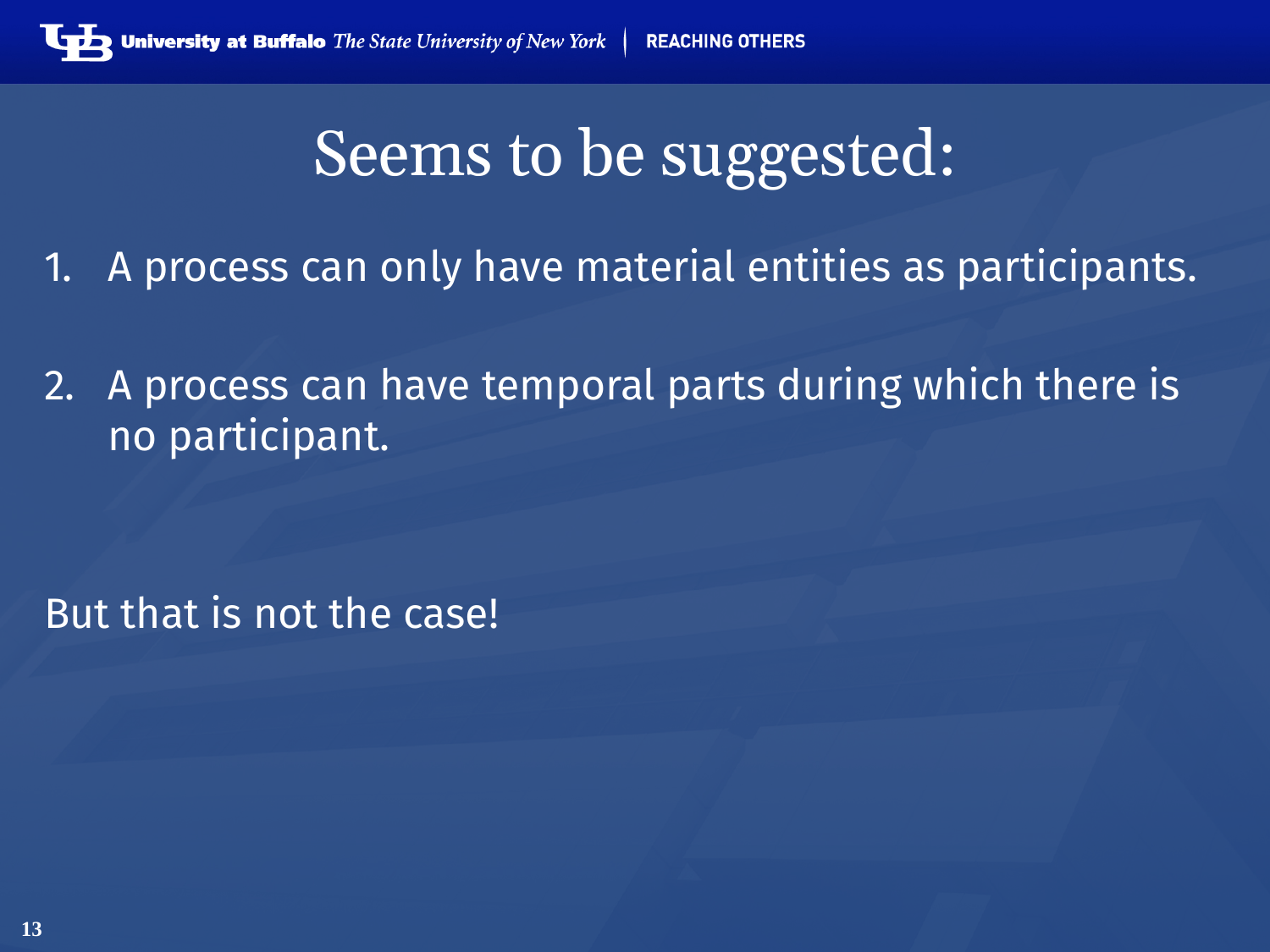

# Seems to be suggested:
A process can only have material entities as participants.

A process can have temporal parts during which there is no participant.

But that is not the case!
13